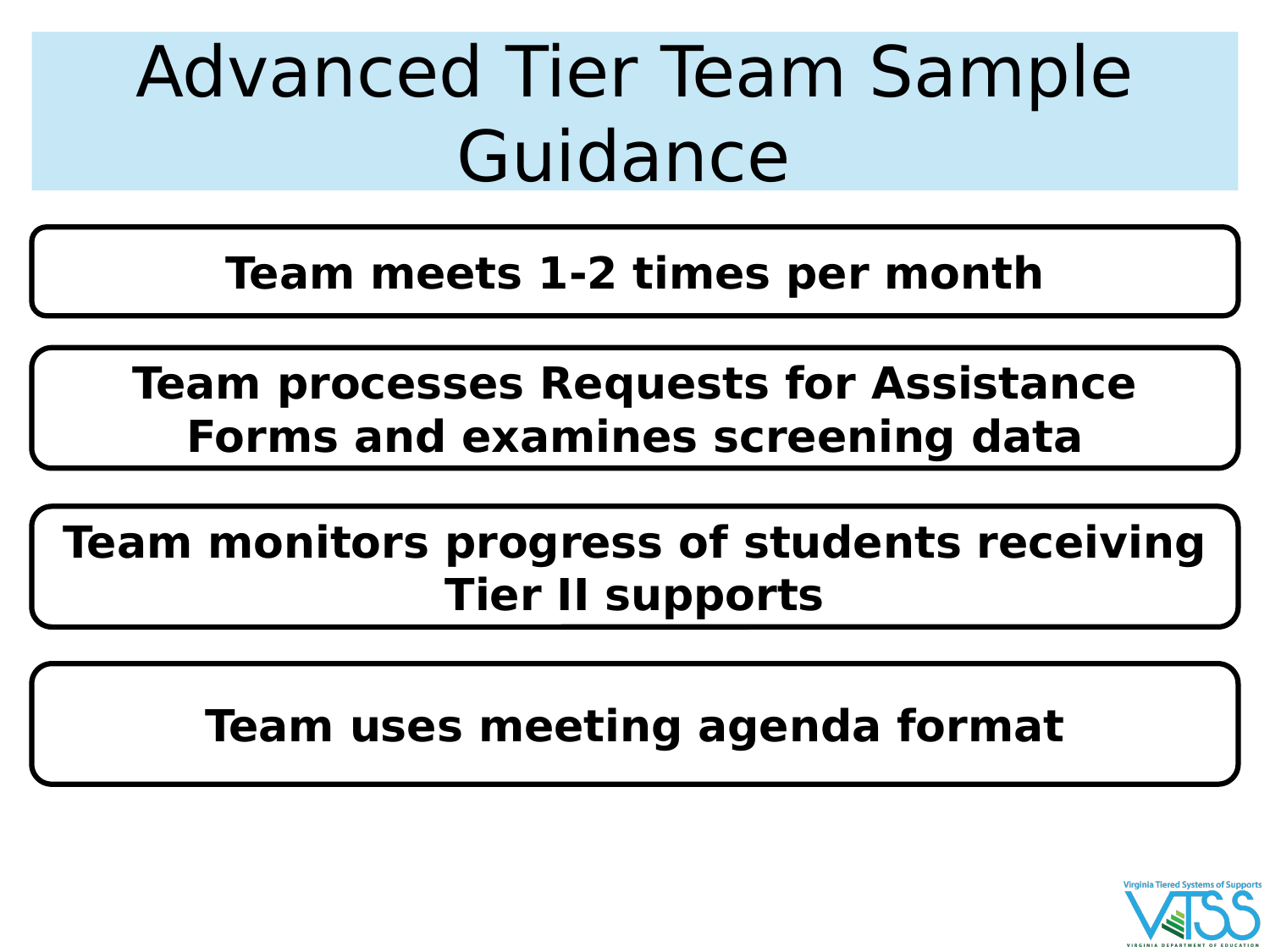

# Advanced Tier Team Sample Guidance
Team meets 1-2 times per month
Team processes Requests for Assistance Forms and examines screening data
Team monitors progress of students receiving Tier II supports
Team uses meeting agenda format